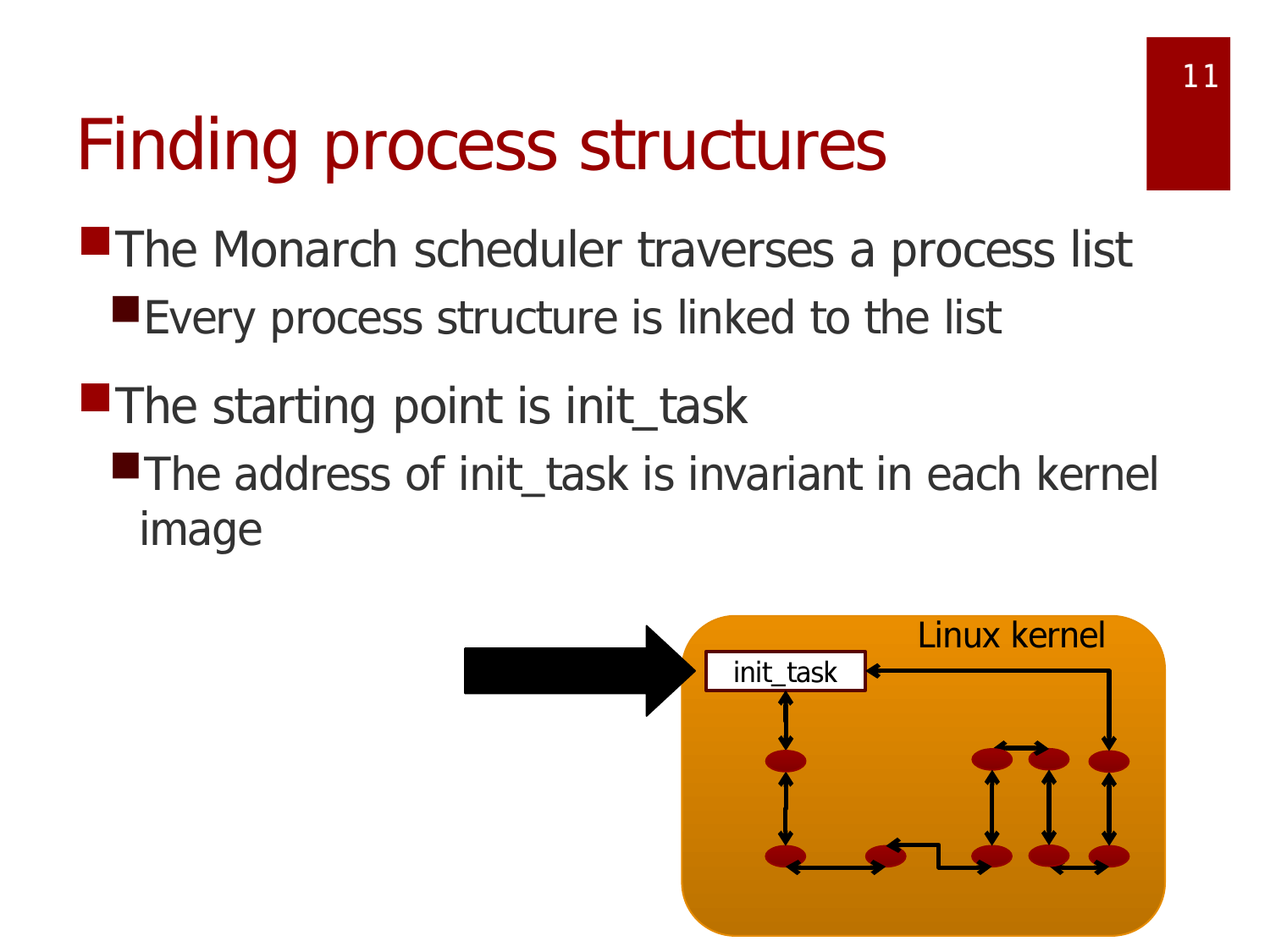

# Finding process structures
11
The Monarch scheduler traverses a process list
Every process structure is linked to the list
The starting point is init_task
The address of init_task is invariant in each kernel image
Linux kernel

init_task